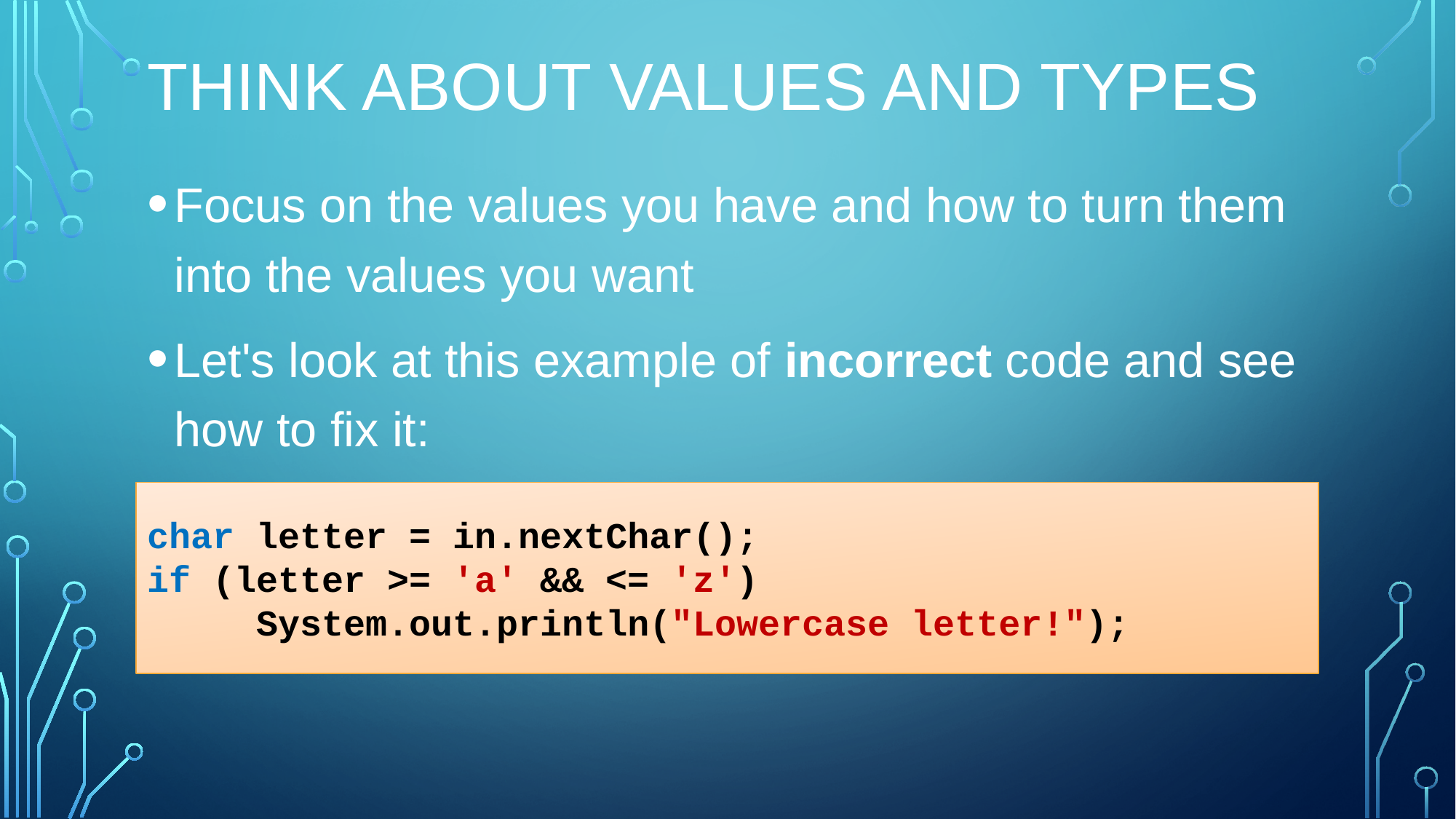

# Think about values and types
Focus on the values you have and how to turn them into the values you want
Let's look at this example of incorrect code and see how to fix it:
char letter = in.nextChar();
if (letter >= 'a' && <= 'z')
	System.out.println("Lowercase letter!");